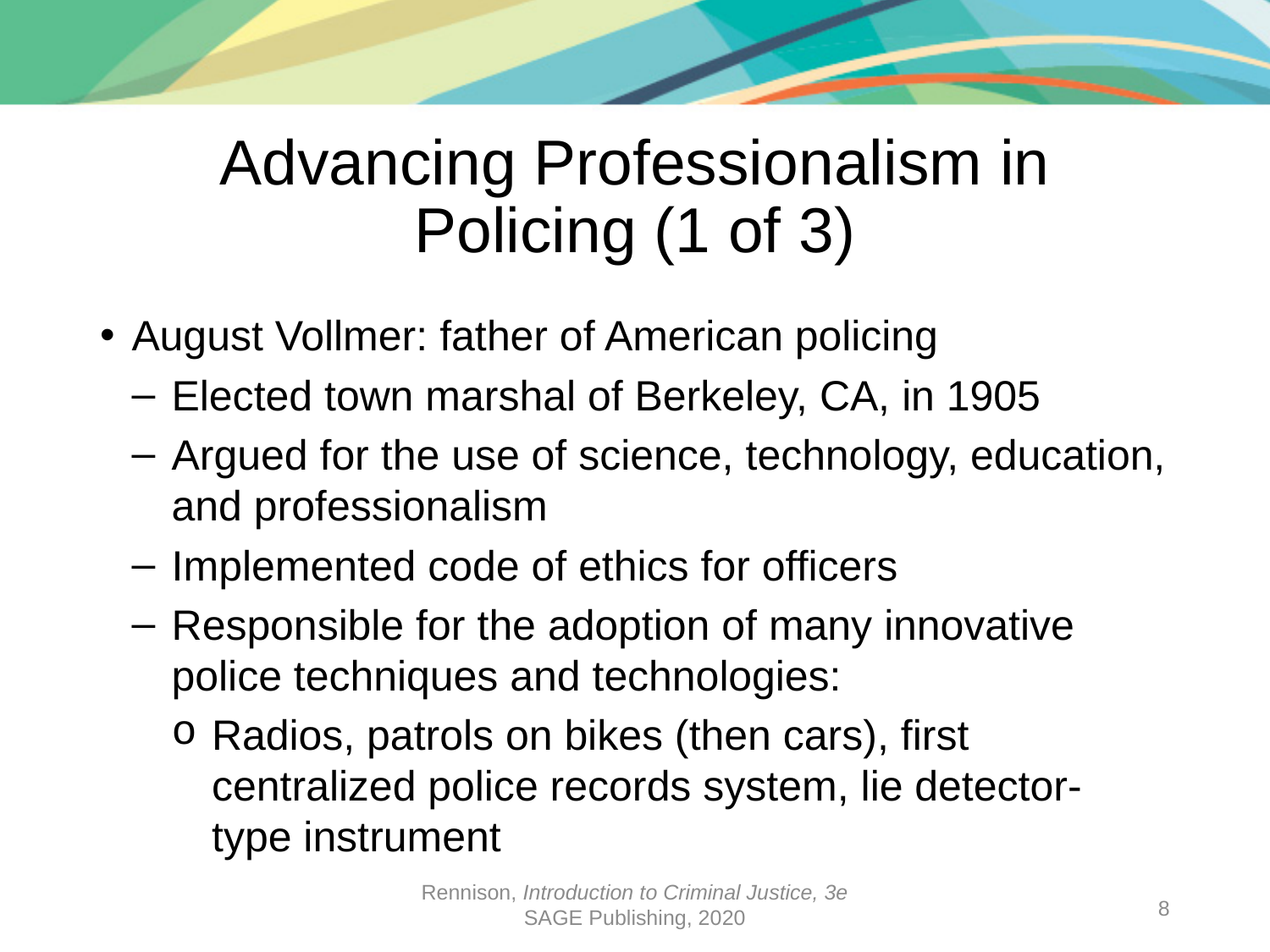

# Advancing Professionalism in Policing (1 of 3)
August Vollmer: father of American policing
Elected town marshal of Berkeley, CA, in 1905
Argued for the use of science, technology, education, and professionalism
Implemented code of ethics for officers
Responsible for the adoption of many innovative police techniques and technologies:
Radios, patrols on bikes (then cars), first centralized police records system, lie detector- type instrument
Rennison, Introduction to Criminal Justice, 3e
SAGE Publishing, 2020
8